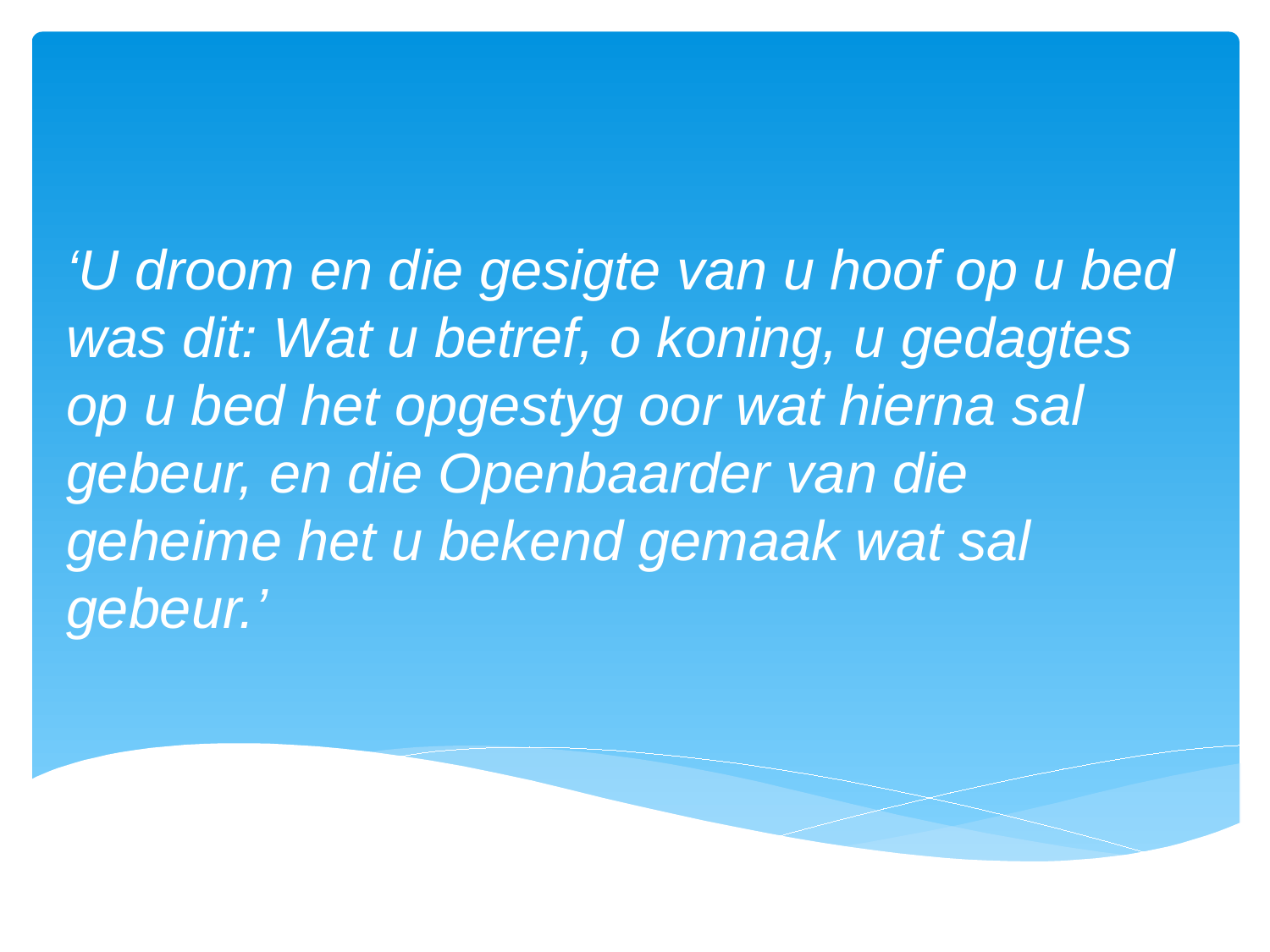

‘U droom en die gesigte van u hoof op u bed was dit: Wat u betref, o koning, u gedagtes op u bed het opgestyg oor wat hierna sal gebeur, en die Openbaarder van die geheime het u bekend gemaak wat sal gebeur.’